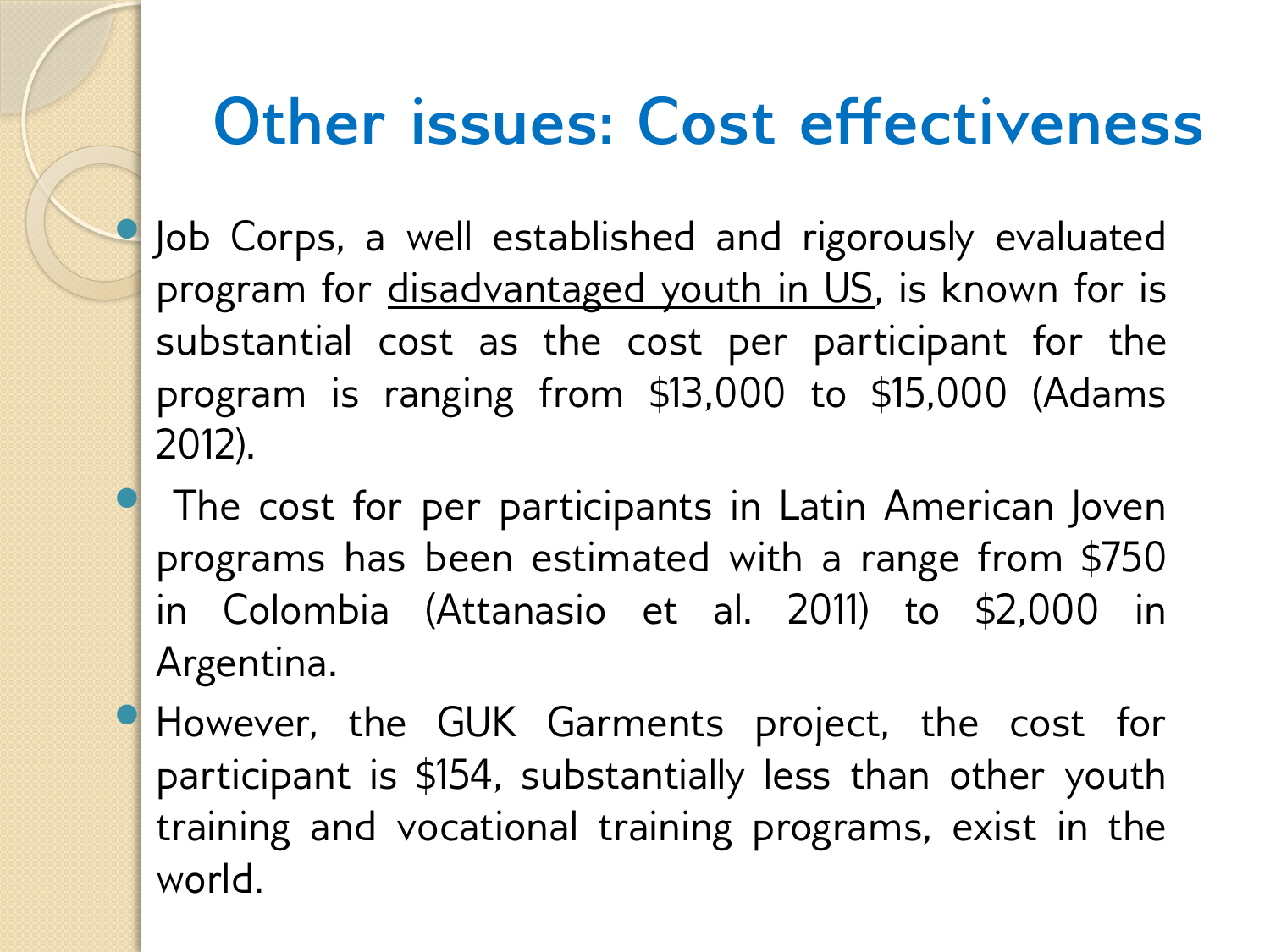

# Other issues: Cost effectiveness
Job Corps, a well established and rigorously evaluated program for disadvantaged youth in US, is known for is substantial cost as the cost per participant for the program is ranging from $13,000 to $15,000 (Adams 2012).
 The cost for per participants in Latin American Joven programs has been estimated with a range from $750 in Colombia (Attanasio et al. 2011) to $2,000 in Argentina.
However, the GUK Garments project, the cost for participant is $154, substantially less than other youth training and vocational training programs, exist in the world.